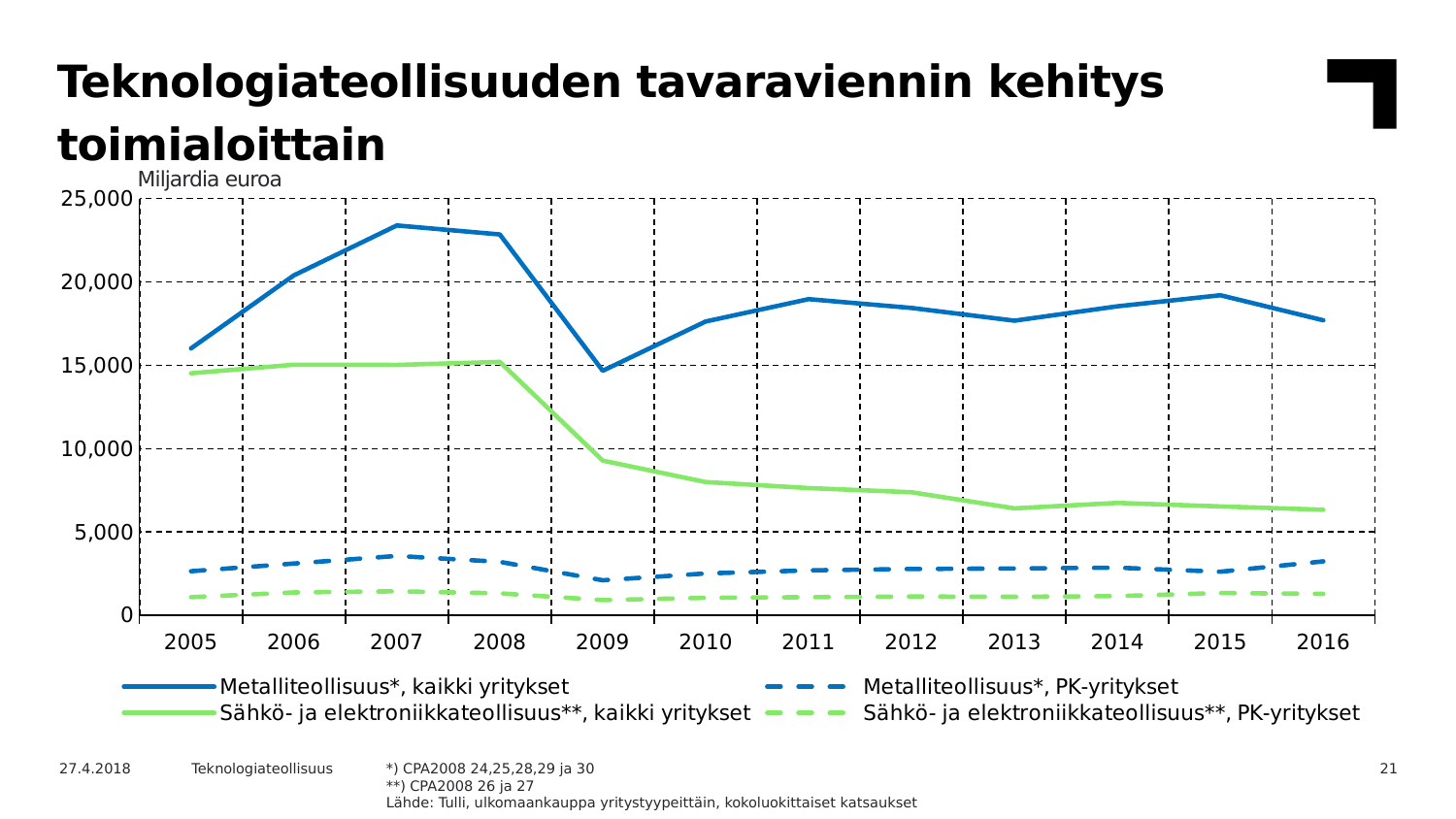

Teknologiateollisuuden tavaraviennin kehitys
toimialoittain
Miljardia euroa

### Chart

| Category | Metalliteollisuus*, kaikki yritykset | Metalliteollisuus*, PK-yritykset | Sähkö- ja elektroniikkateollisuus**, kaikki yritykset | Sähkö- ja elektroniikkateollisuus**, PK-yritykset |
|---|---|---|---|---|
| 2005 | 16008.0 | 2638.0 | 14518.0 | 1080.0 |
| 2006 | 20393.0 | 3099.0 | 15033.0 | 1366.0 |
| 2007 | 23385.0 | 3555.0 | 15017.0 | 1436.0 |
| 2008 | 22846.0 | 3204.0 | 15202.0 | 1313.0 |
| 2009 | 14667.0 | 2096.0 | 9273.0 | 906.0 |
| 2010 | 17623.0 | 2505.0 | 7987.0 | 1045.0 |
| 2011 | 18965.0 | 2691.0 | 7628.0 | 1081.0 |
| 2012 | 18435.0 | 2771.0 | 7375.0 | 1122.0 |
| 2013 | 17673.0 | 2802.0 | 6409.0 | 1104.0 |
| 2014 | 18535.0 | 2851.0 | 6735.0 | 1148.0 |
| 2015 | 19198.0 | 2606.0 | 6526.0 | 1333.0 |
| 2016 | 17697.0 | 3229.0 | 6328.0 | 1282.0 |
*) CPA2008 24,25,28,29 ja 30
**) CPA2008 26 ja 27
Lähde: Tulli, ulkomaankauppa yritystyypeittäin, kokoluokittaiset katsaukset
27.4.2018
Teknologiateollisuus
21